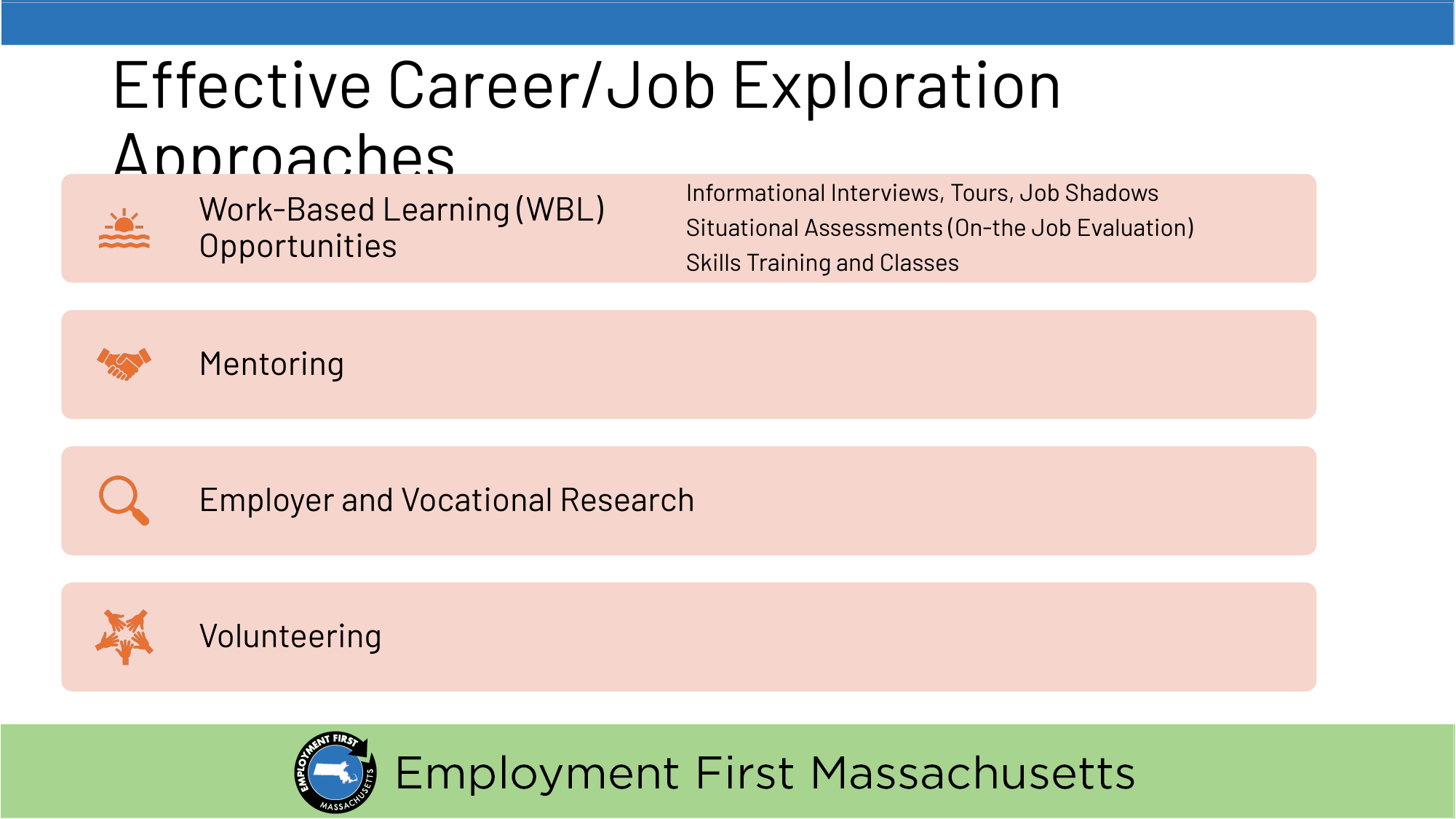

# Effective Career/Job Exploration Approaches
Work-Based Learning (WBL) Opportunities​
Informational Interviews, Tours, Job Shadows​
Situational Assessments (On-the Job Evaluation)​
Skills Training and Classes​
Mentoring​
Employer and Vocational Research​
Volunteering